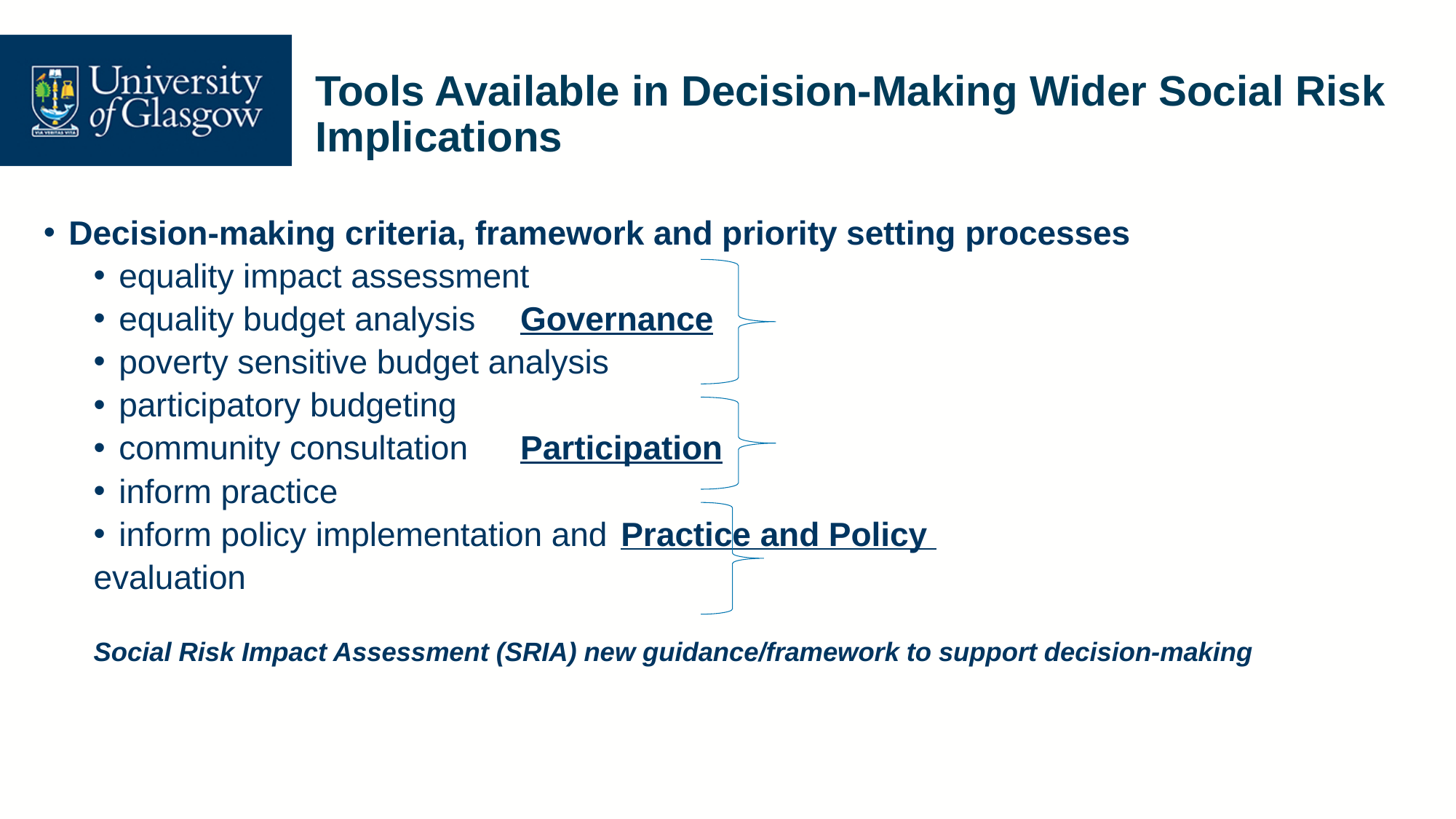

# Tools Available in Decision-Making Wider Social Risk Implications
Decision-making criteria, framework and priority setting processes
equality impact assessment
equality budget analysis  			Governance
poverty sensitive budget analysis
participatory budgeting
community consultation 			Participation
inform practice
inform policy implementation and 		Practice and Policy
	evaluation

Social Risk Impact Assessment (SRIA) new guidance/framework to support decision-making